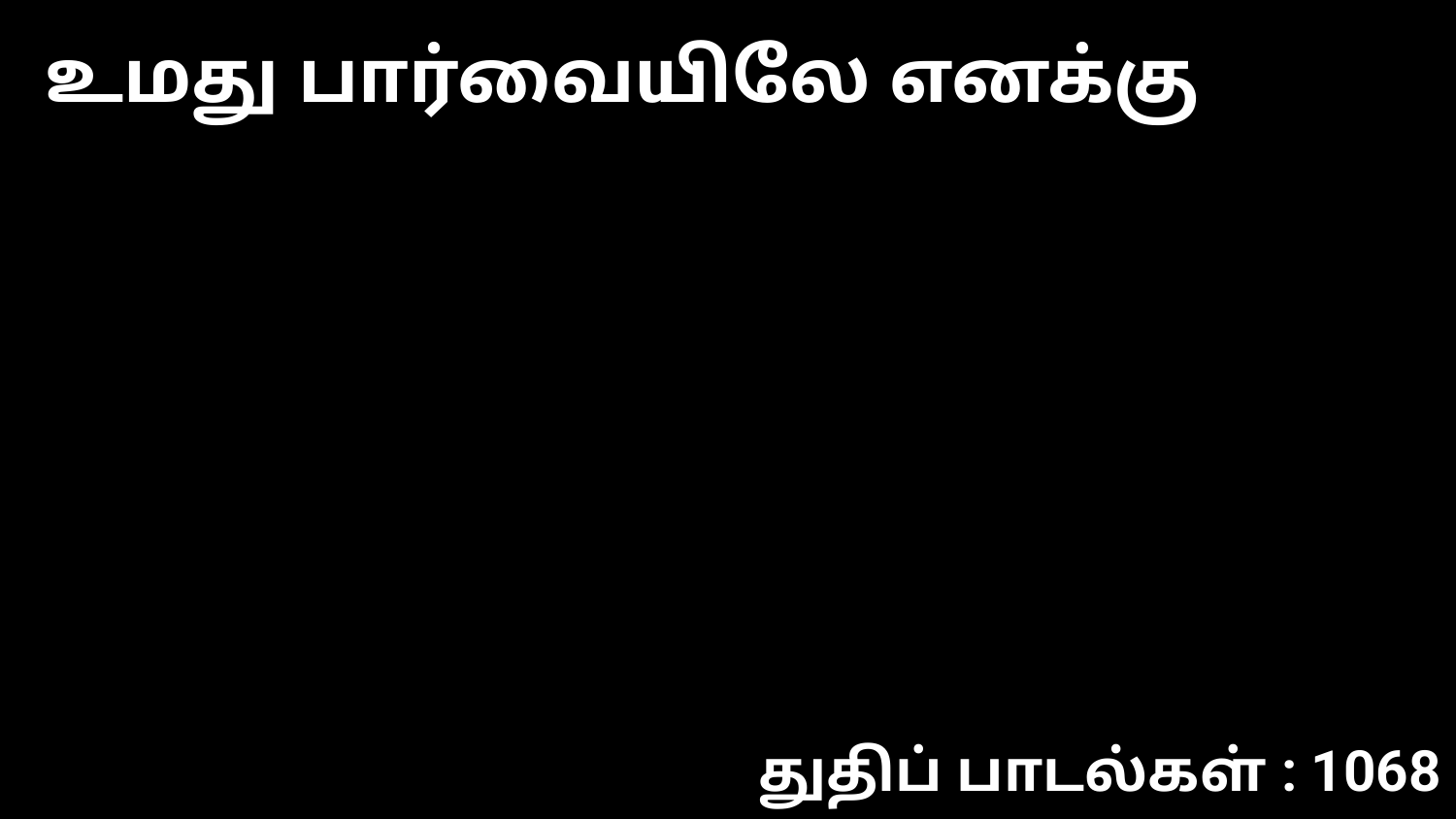

உமது பார்வையிலே எனக்கு
துதிப் பாடல்கள் : 1068